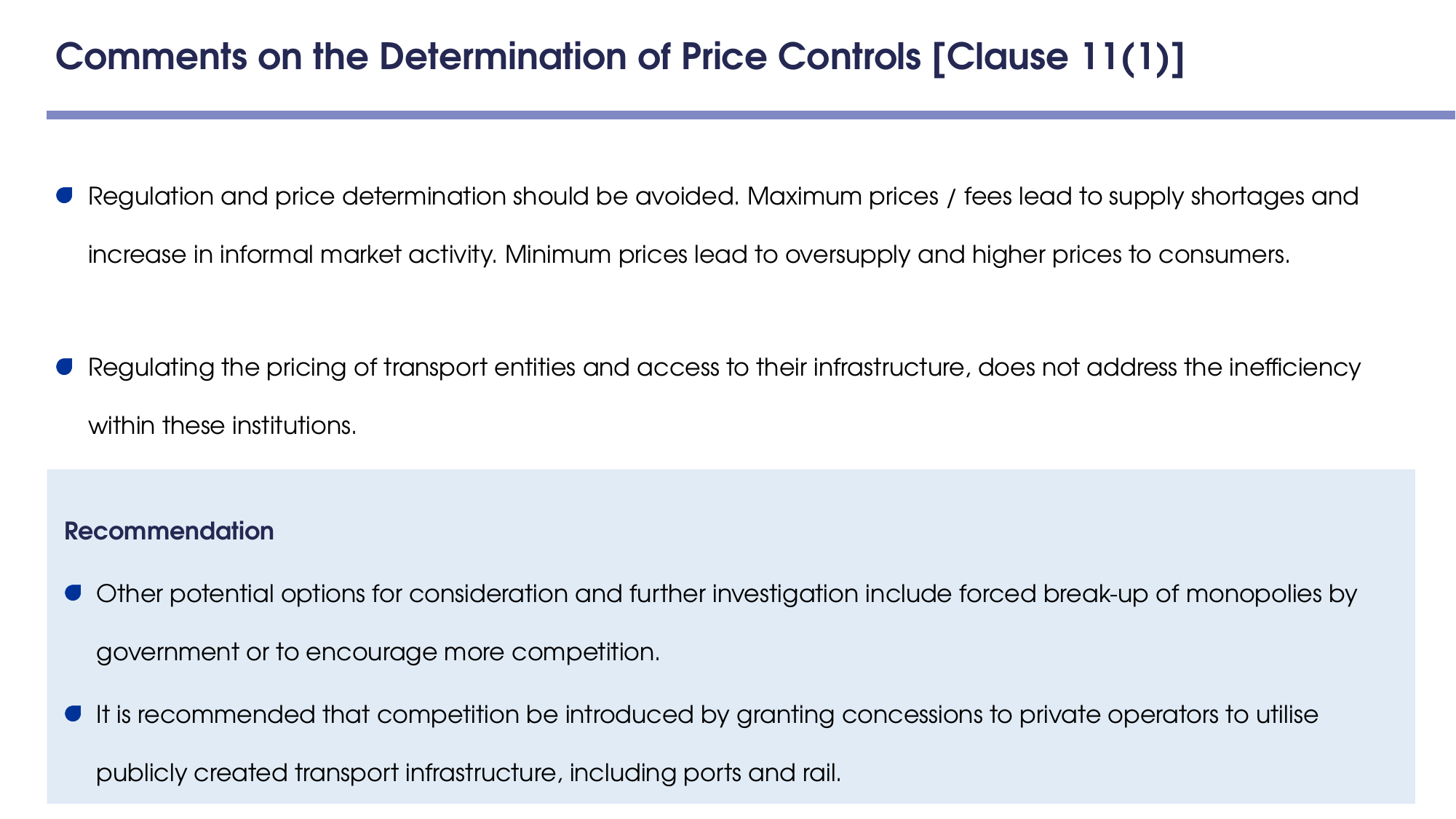

# Comments on the Determination of Price Controls [Clause 11(1)]
Regulation and price determination should be avoided. Maximum prices / fees lead to supply shortages and increase in informal market activity. Minimum prices lead to oversupply and higher prices to consumers.

Regulating the pricing of transport entities and access to their infrastructure, does not address the inefficiency within these institutions.
Recommendation
Other potential options for consideration and further investigation include forced break-up of monopolies by government or to encourage more competition.
It is recommended that competition be introduced by granting concessions to private operators to utilise publicly created transport infrastructure, including ports and rail.